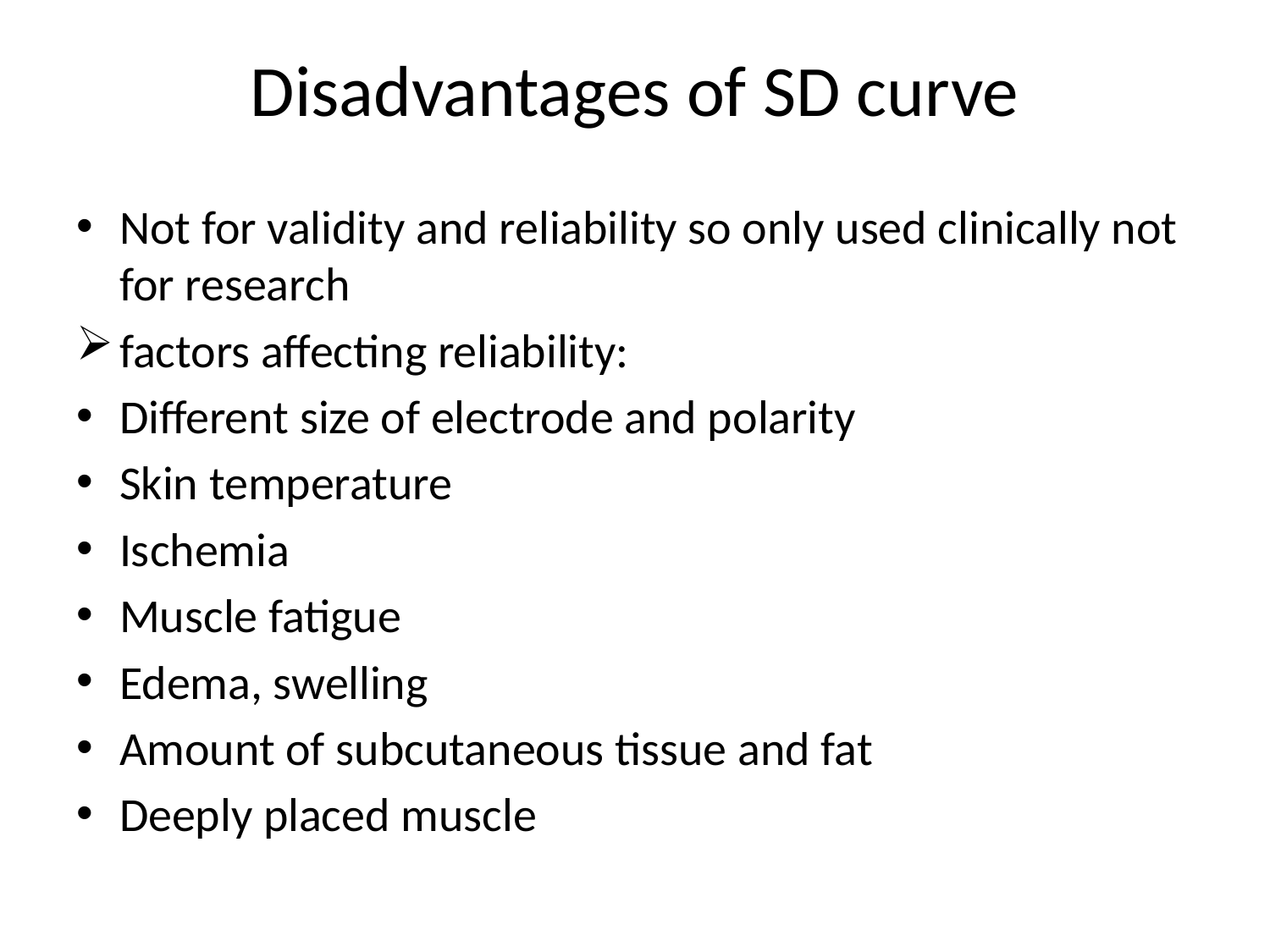

# Disadvantages of SD curve
Not for validity and reliability so only used clinically not for research
factors affecting reliability:
Different size of electrode and polarity
Skin temperature
Ischemia
Muscle fatigue
Edema, swelling
Amount of subcutaneous tissue and fat
Deeply placed muscle